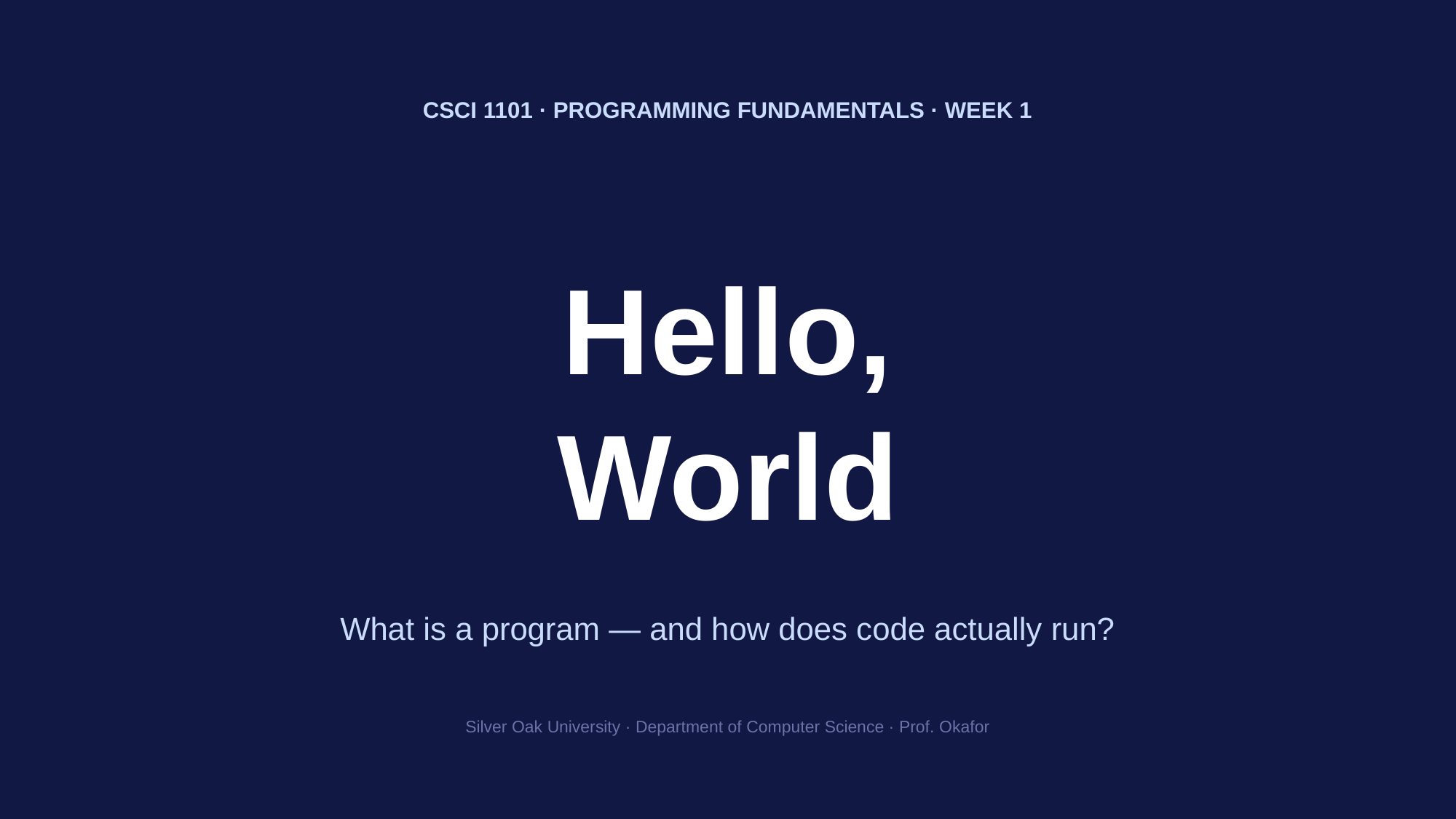

CSCI 1101 · PROGRAMMING FUNDAMENTALS · WEEK 1
Hello,
World
What is a program — and how does code actually run?
Silver Oak University · Department of Computer Science · Prof. Okafor